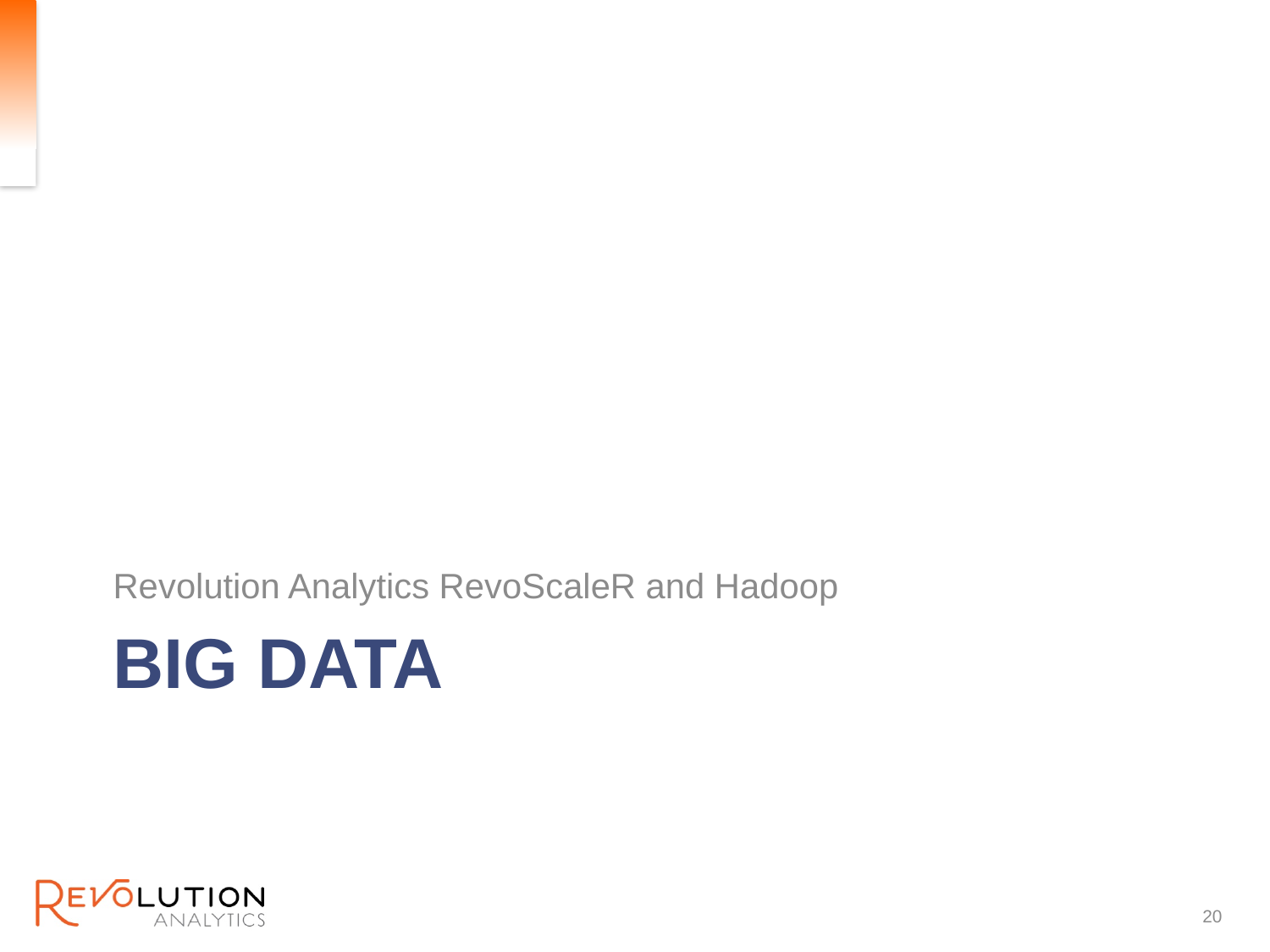

Revolution Analytics RevoScaleR and Hadoop
# Big data
20